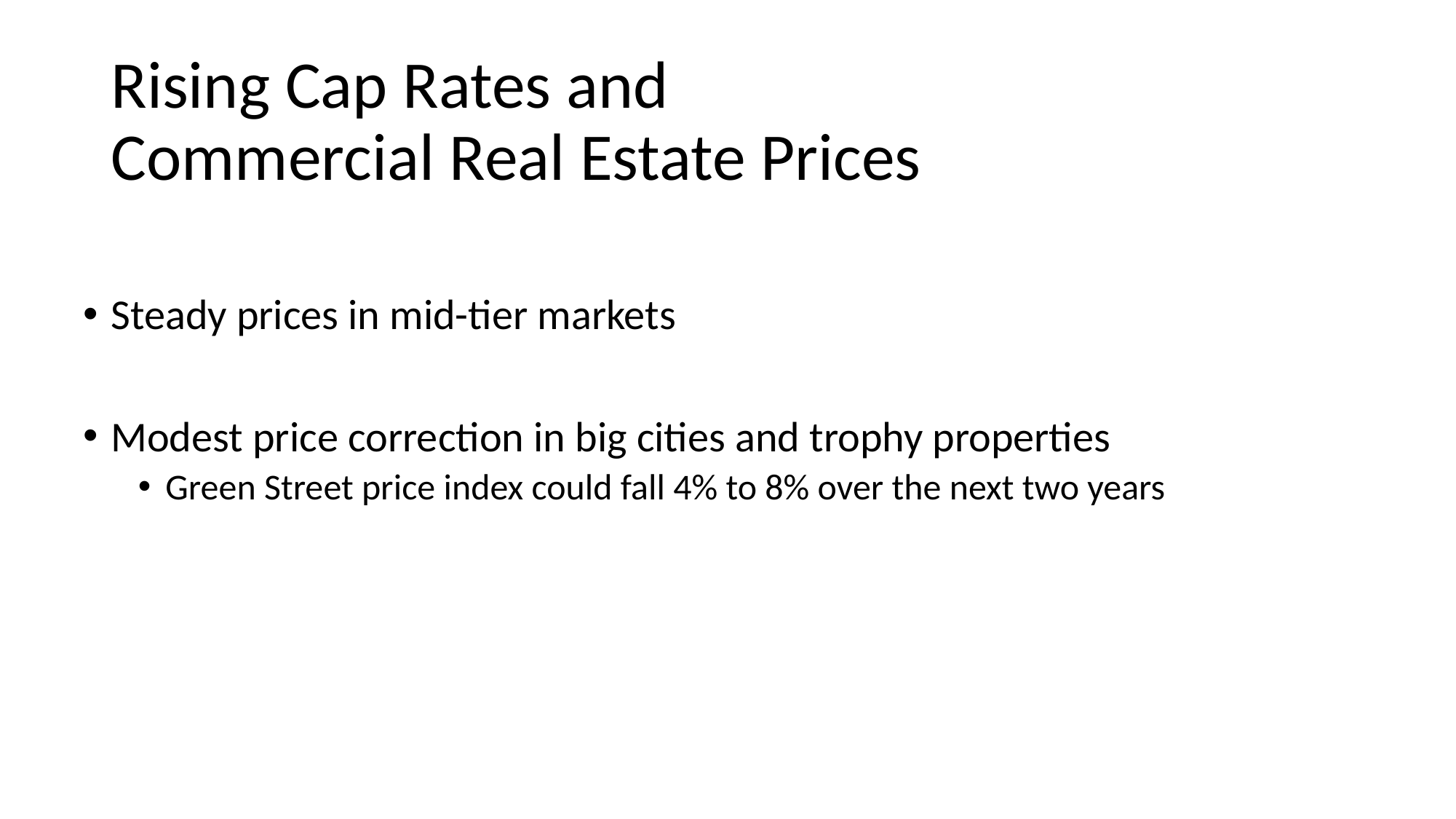

# Rising Cap Rates and Commercial Real Estate Prices
Steady prices in mid-tier markets

Modest price correction in big cities and trophy properties
Green Street price index could fall 4% to 8% over the next two years